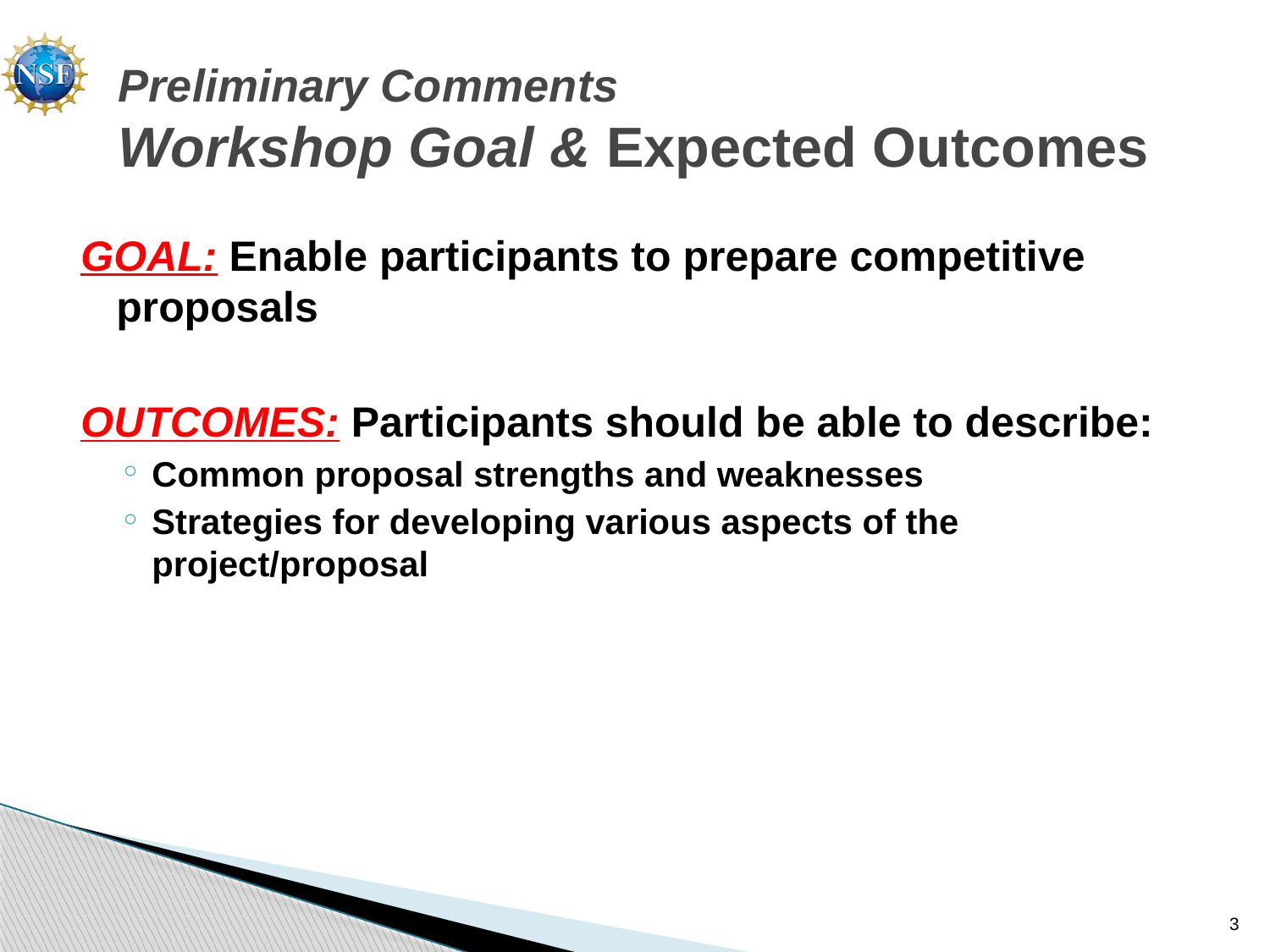

# Preliminary Comments Workshop Goal & Expected Outcomes
GOAL: Enable participants to prepare competitive proposals

OUTCOMES: Participants should be able to describe:
Common proposal strengths and weaknesses
Strategies for developing various aspects of the project/proposal
3